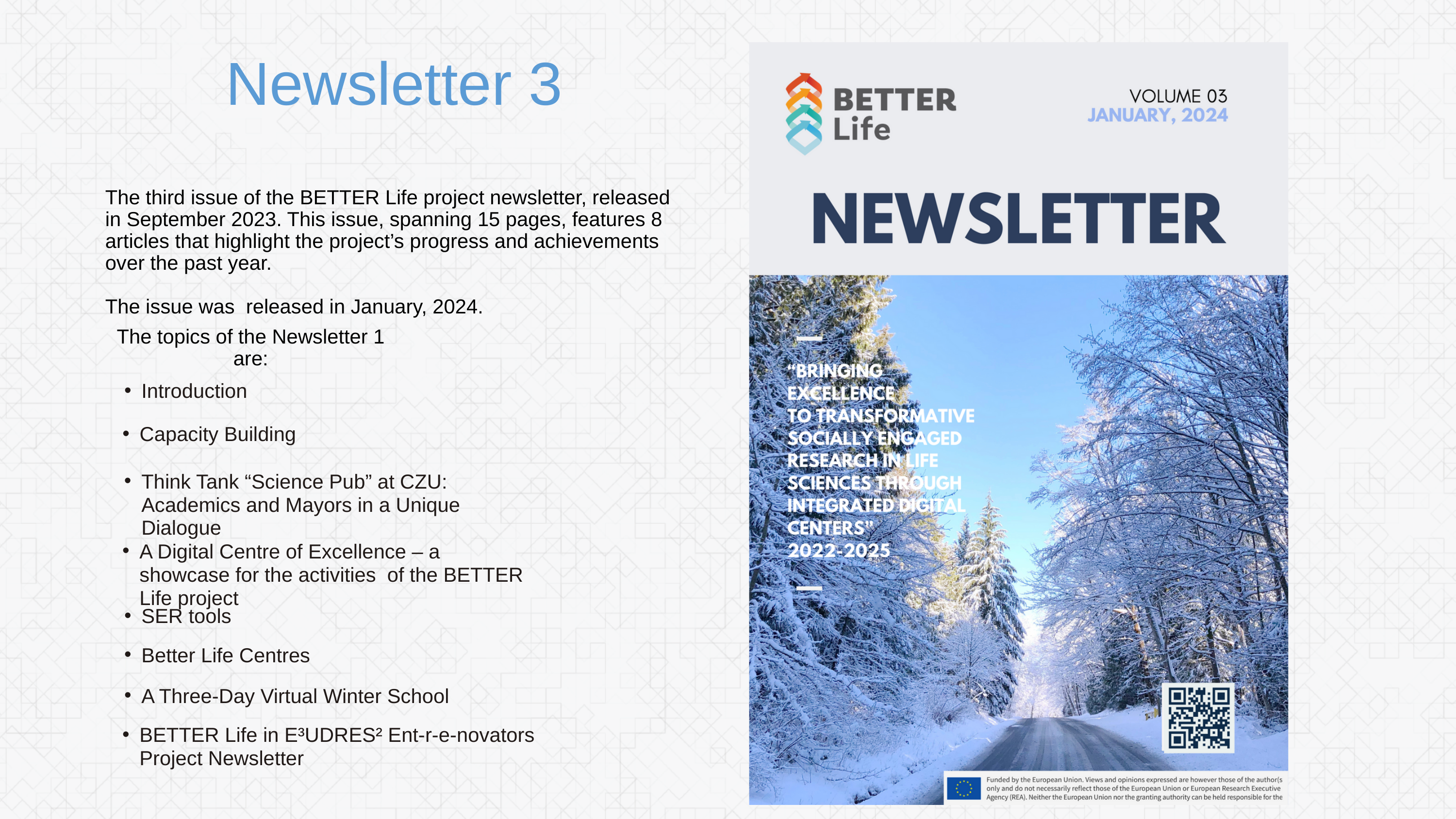

Newsletter 3

The third issue of the BETTER Life project newsletter, released in September 2023. This issue, spanning 15 pages, features 8 articles that highlight the project’s progress and achievements over the past year.

The issue was  released in January, 2024.

The topics of the Newsletter 1 are:
Introduction
Capacity Building
Think Tank “Science Pub” at CZU: Academics and Mayors in a Unique Dialogue
A Digital Centre of Excellence – a  showcase for the activities  of the BETTER Life project
SER tools
Better Life Centres
A Three-Day Virtual Winter School
BETTER Life in E³UDRES² Ent-r-e-novators Project Newsletter